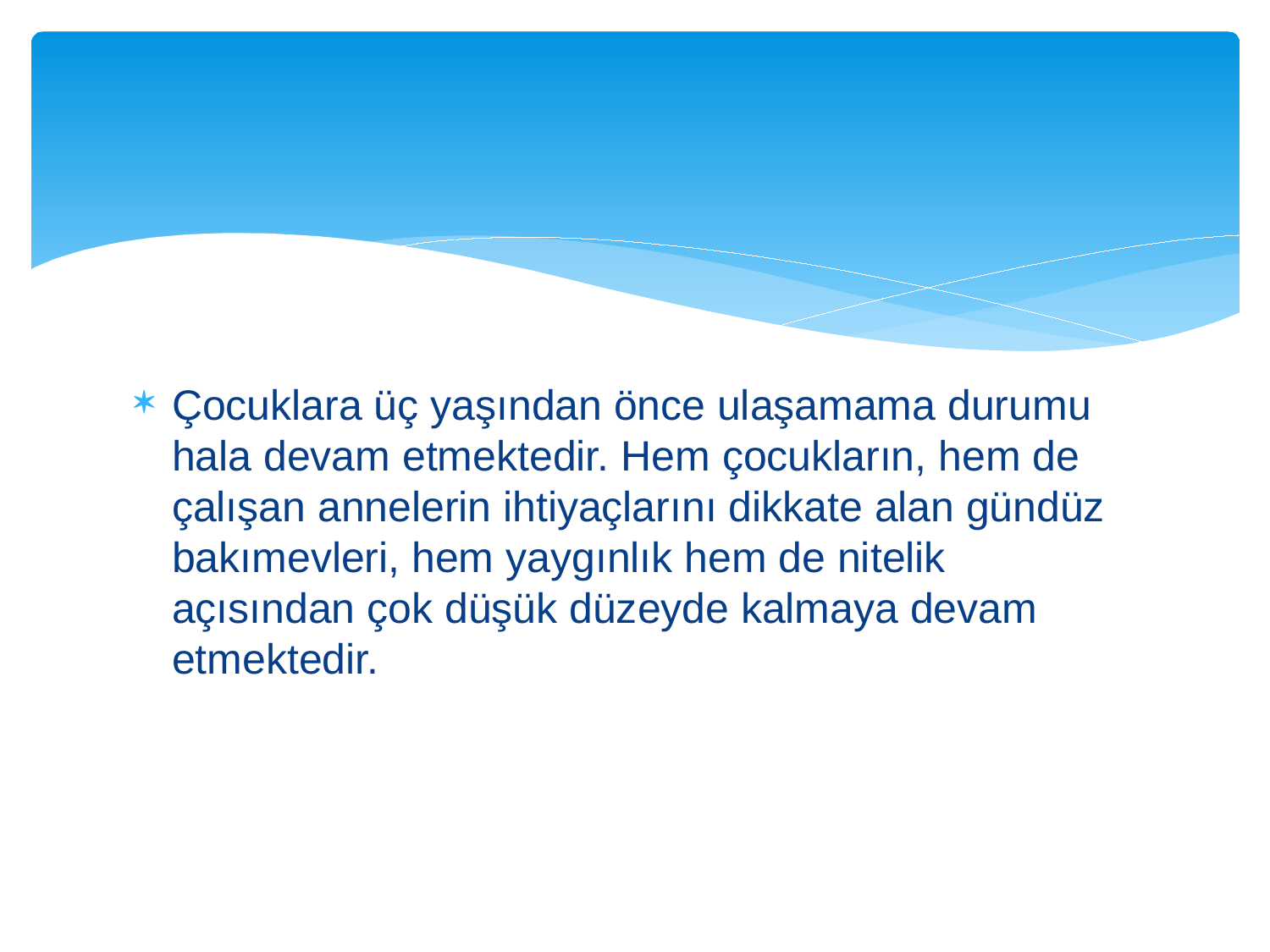

Çocuklara üç yaşından önce ulaşamama durumu hala devam etmektedir. Hem çocukların, hem de çalışan annelerin ihtiyaçlarını dikkate alan gündüz bakımevleri, hem yaygınlık hem de nitelik açısından çok düşük düzeyde kalmaya devam etmektedir.